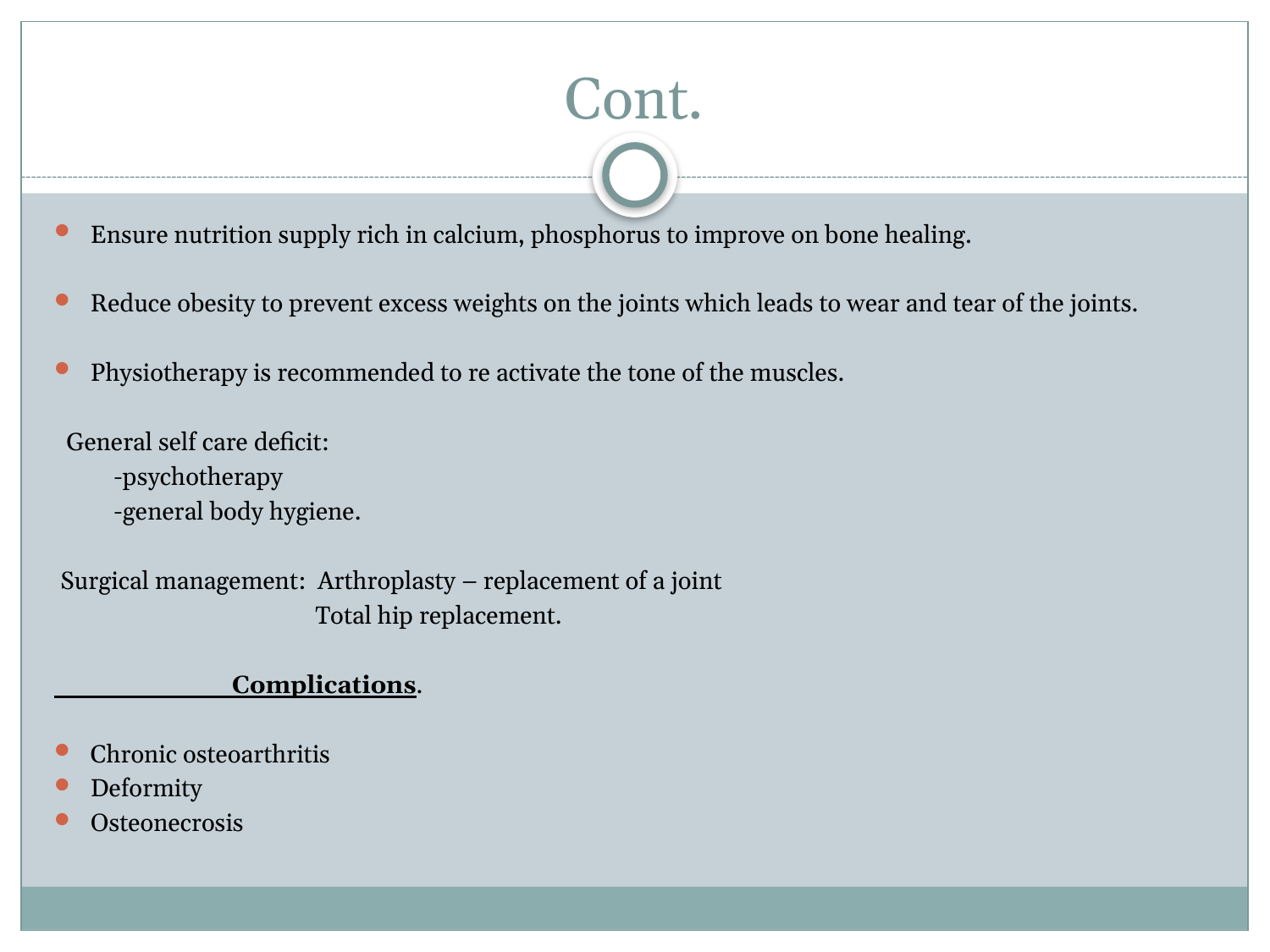

# Cont.
Ensure nutrition supply rich in calcium, phosphorus to improve on bone healing.

Reduce obesity to prevent excess weights on the joints which leads to wear and tear of the joints.

Physiotherapy is recommended to re activate the tone of the muscles.

  General self care deficit:
          -psychotherapy
          -general body hygiene.

 Surgical management:  Arthroplasty – replacement of a joint
                                            Total hip replacement.

                            Complications.

Chronic osteoarthritis
Deformity
Osteonecrosis